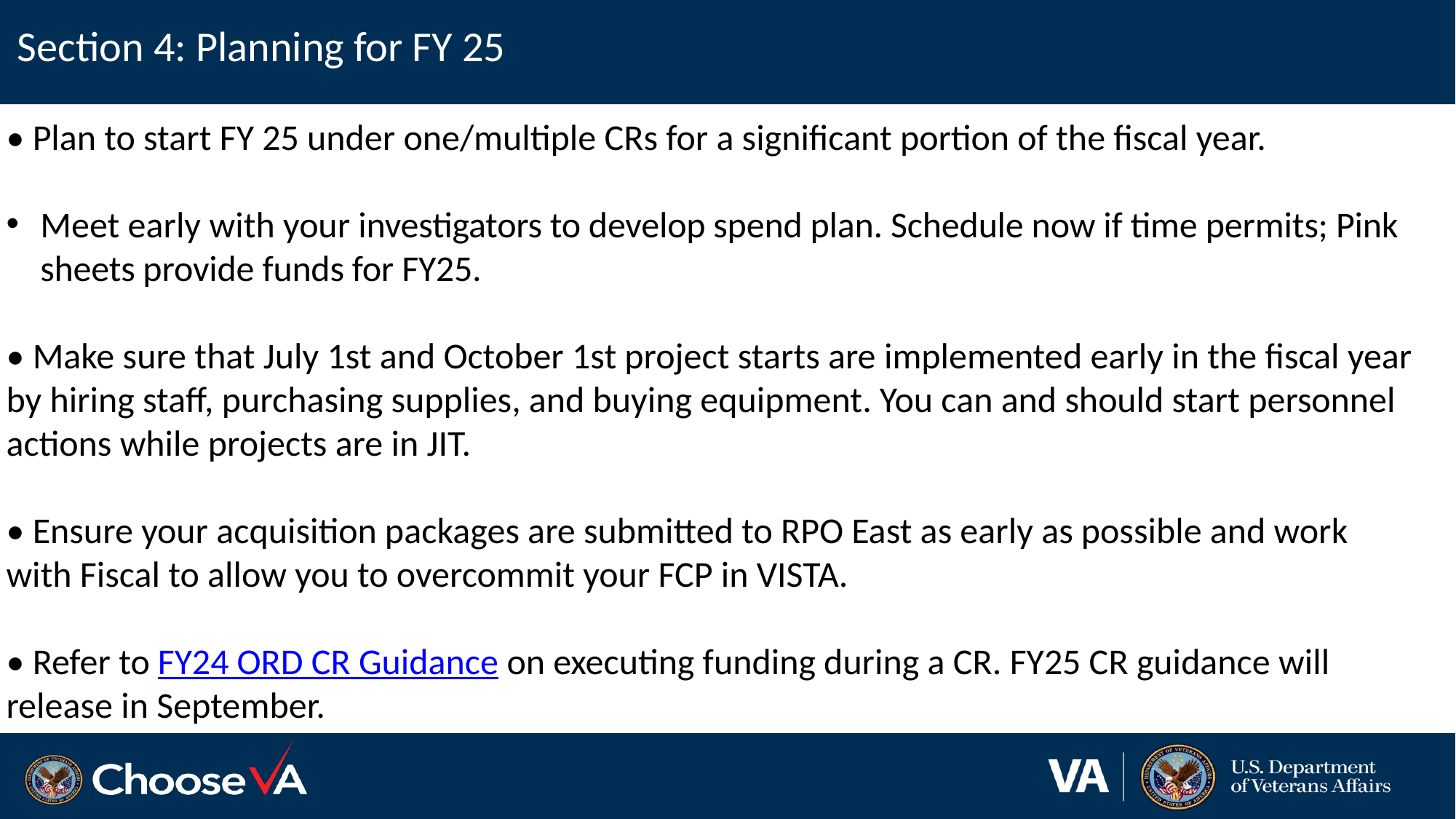

# Section 4: Planning for FY 25

• Plan to start FY 25 under one/multiple CRs for a significant portion of the fiscal year.

Meet early with your investigators to develop spend plan. Schedule now if time permits; Pink sheets provide funds for FY25.

• Make sure that July 1st and October 1st project starts are implemented early in the fiscal year by hiring staff, purchasing supplies, and buying equipment. You can and should start personnel actions while projects are in JIT.

• Ensure your acquisition packages are submitted to RPO East as early as possible and work with Fiscal to allow you to overcommit your FCP in VISTA.

• Refer to FY24 ORD CR Guidance on executing funding during a CR. FY25 CR guidance will release in September.